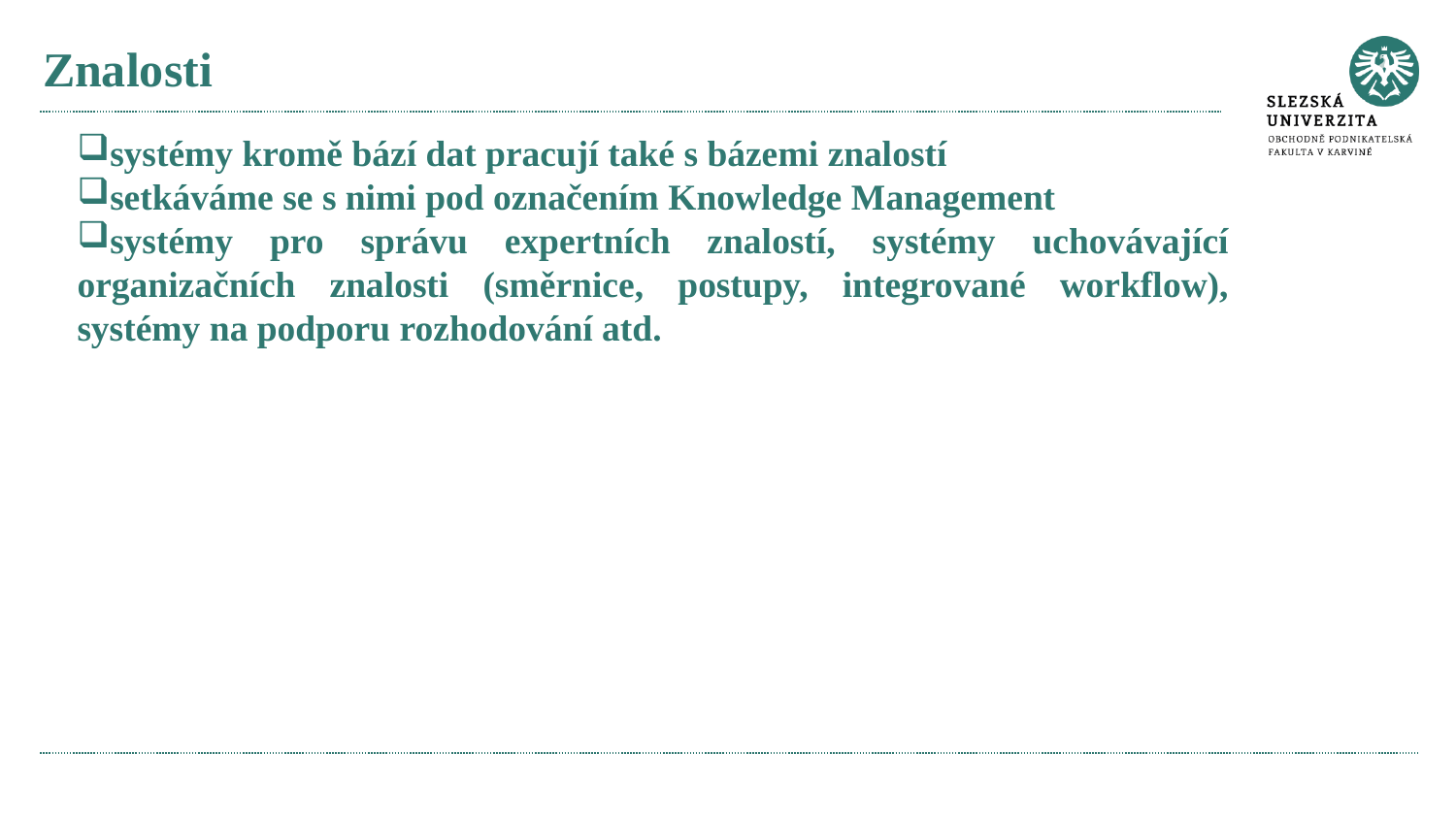

# Znalosti
systémy kromě bází dat pracují také s bázemi znalostí
setkáváme se s nimi pod označením Knowledge Management
systémy pro správu expertních znalostí, systémy uchovávající organizačních znalosti (směrnice, postupy, integrované workflow), systémy na podporu rozhodování atd.